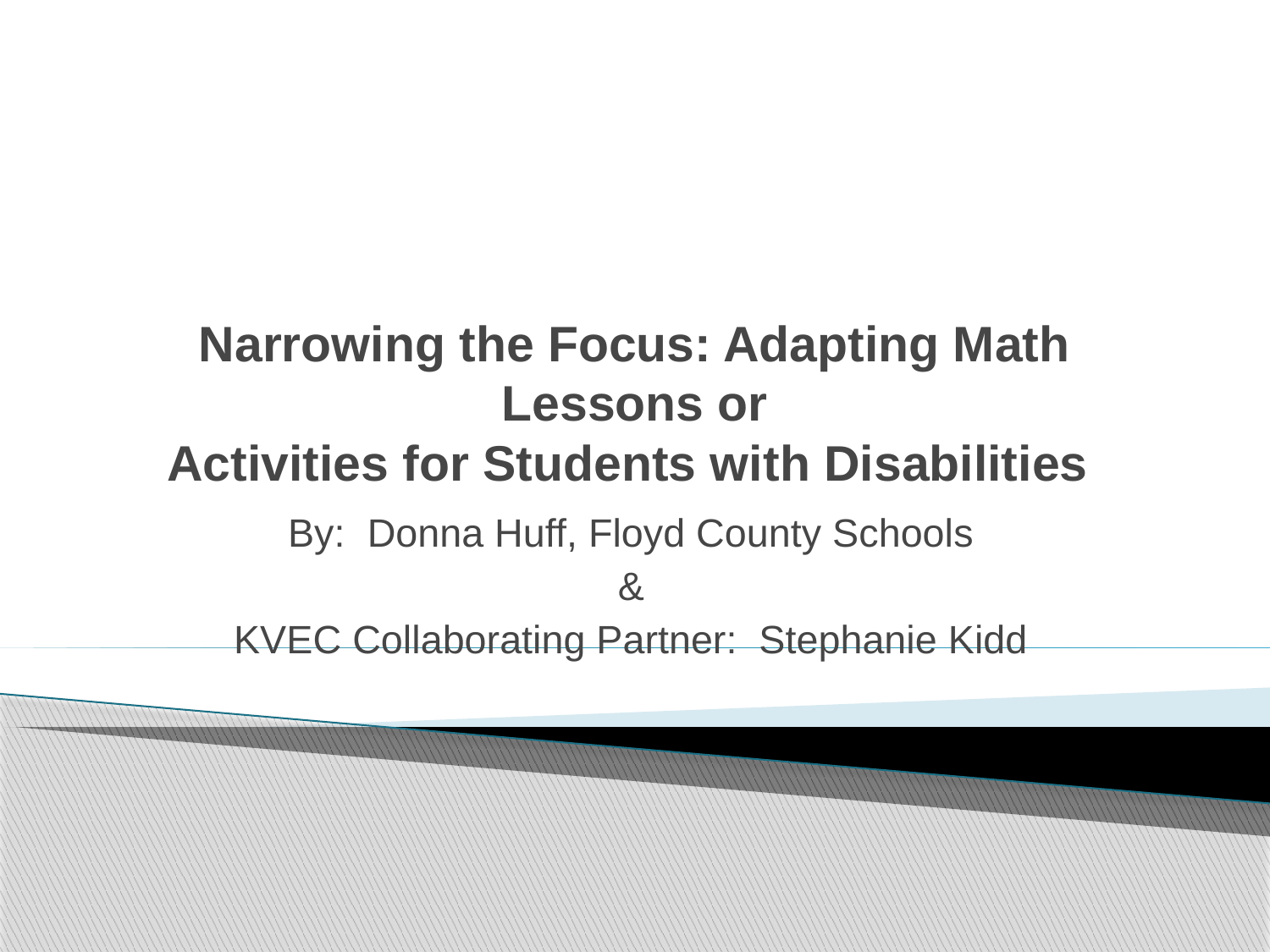

# Narrowing the Focus: Adapting Math Lessons or Activities for Students with Disabilities
By:  Donna Huff, Floyd County Schools
&
KVEC Collaborating Partner:  Stephanie Kidd